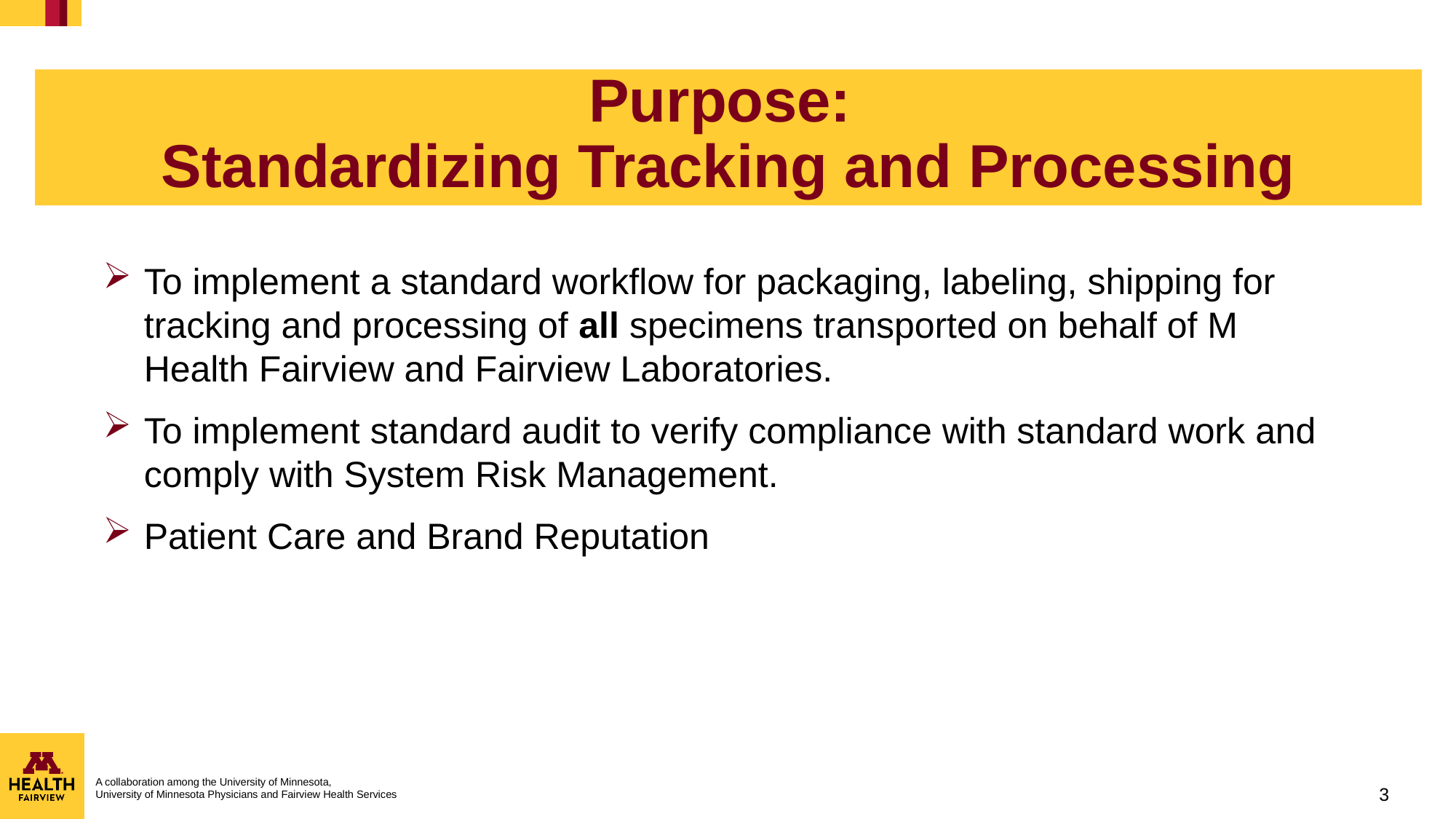

# Purpose: Standardizing Tracking and Processing
To implement a standard workflow for packaging, labeling, shipping for tracking and processing of all specimens transported on behalf of M Health Fairview and Fairview Laboratories.
To implement standard audit to verify compliance with standard work and comply with System Risk Management.
Patient Care and Brand Reputation

3